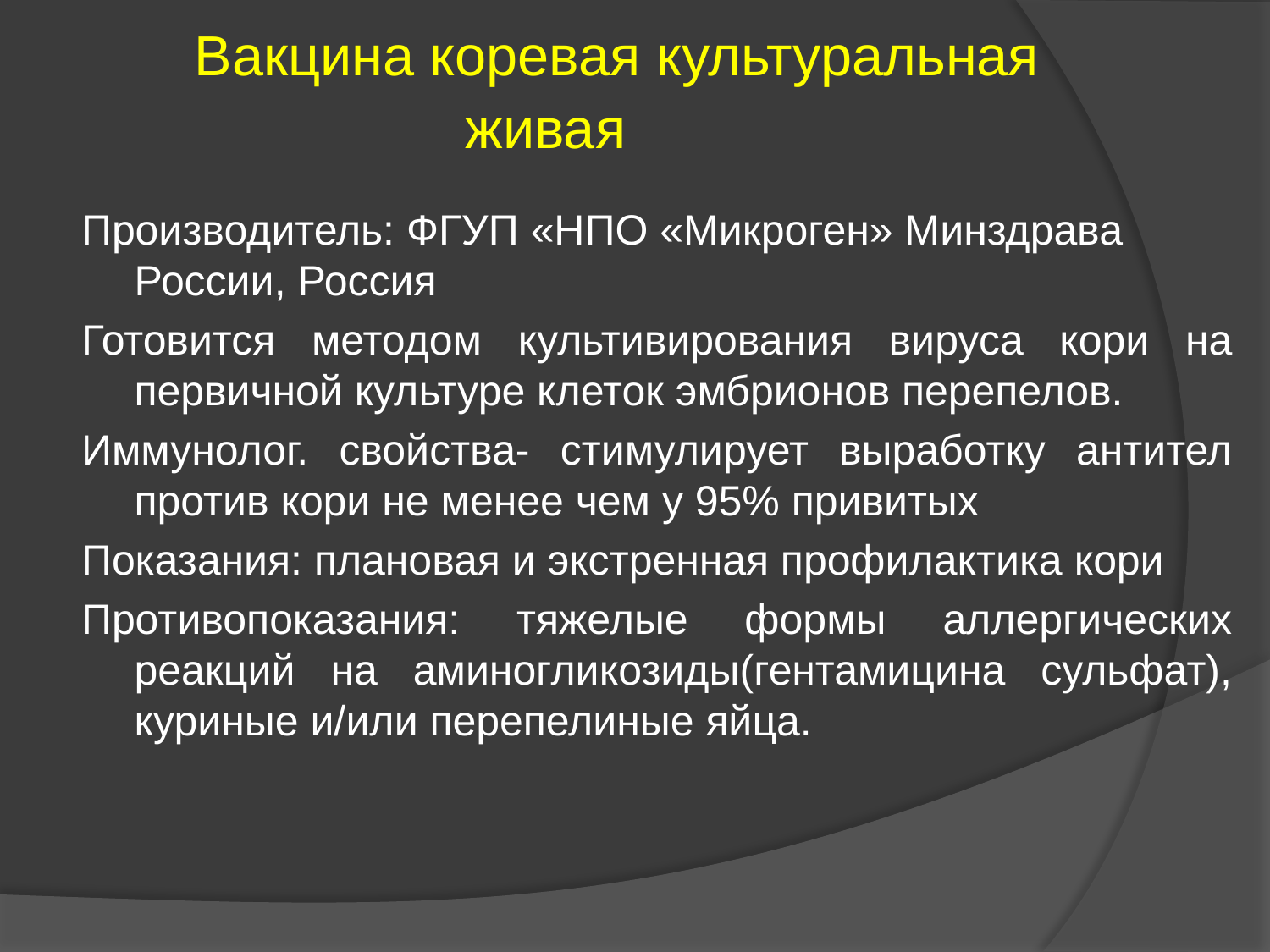

# Вакцина коревая культуральная живая
Производитель: ФГУП «НПО «Микроген» Минздрава России, Россия
Готовится методом культивирования вируса кори на первичной культуре клеток эмбрионов перепелов.
Иммунолог. свойства- стимулирует выработку антител против кори не менее чем у 95% привитых
Показания: плановая и экстренная профилактика кори
Противопоказания: тяжелые формы аллергических реакций на аминогликозиды(гентамицина сульфат), куриные и/или перепелиные яйца.